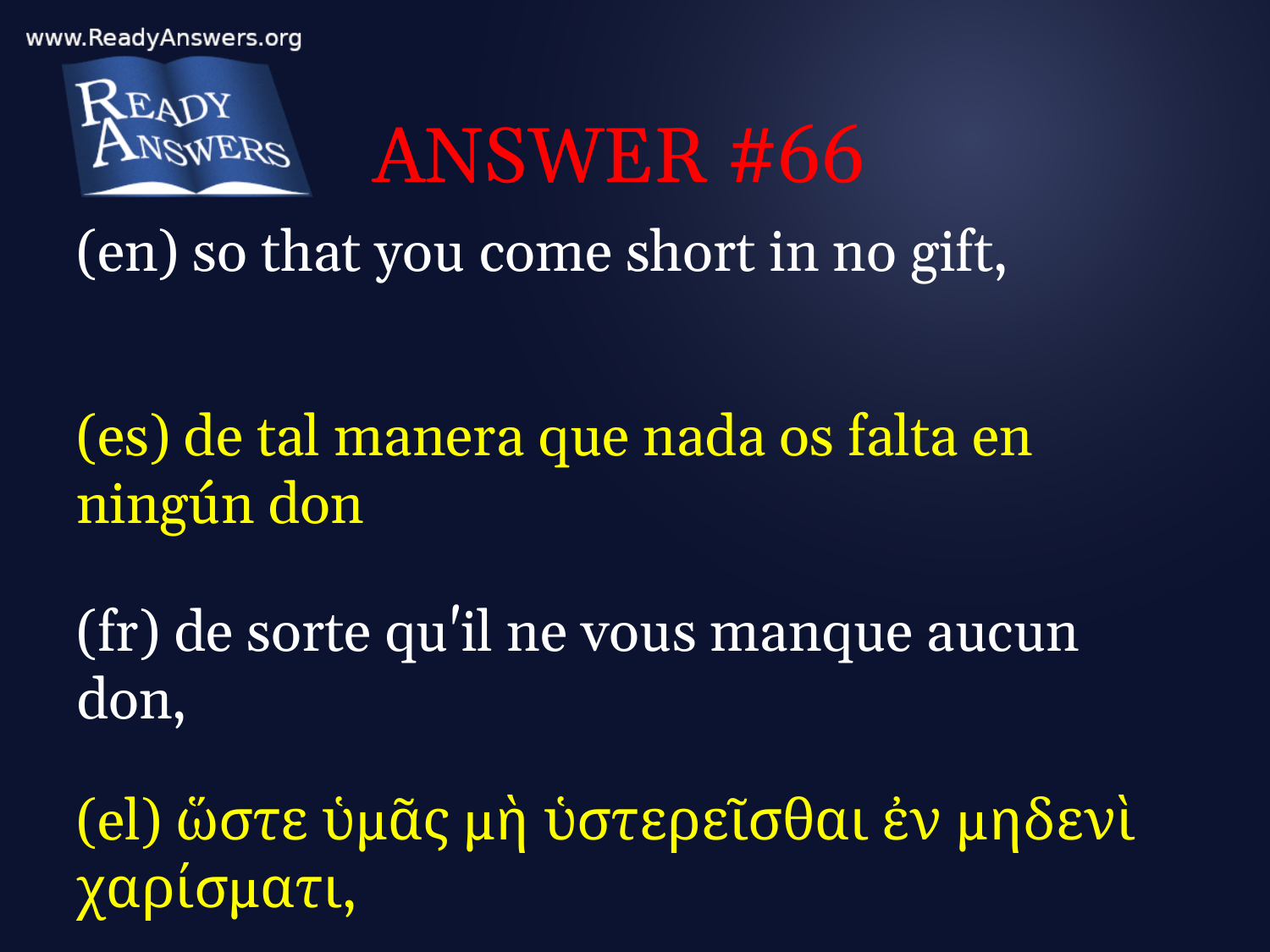

# ANSWER #66
(en) so that you come short in no gift,
(es) de tal manera que nada os falta en ningún don
(fr) de sorte qu'il ne vous manque aucun don,
(el) ὥστε ὑμᾶς μὴ ὑστερεῖσθαι ἐν μηδενὶ χαρίσματι,